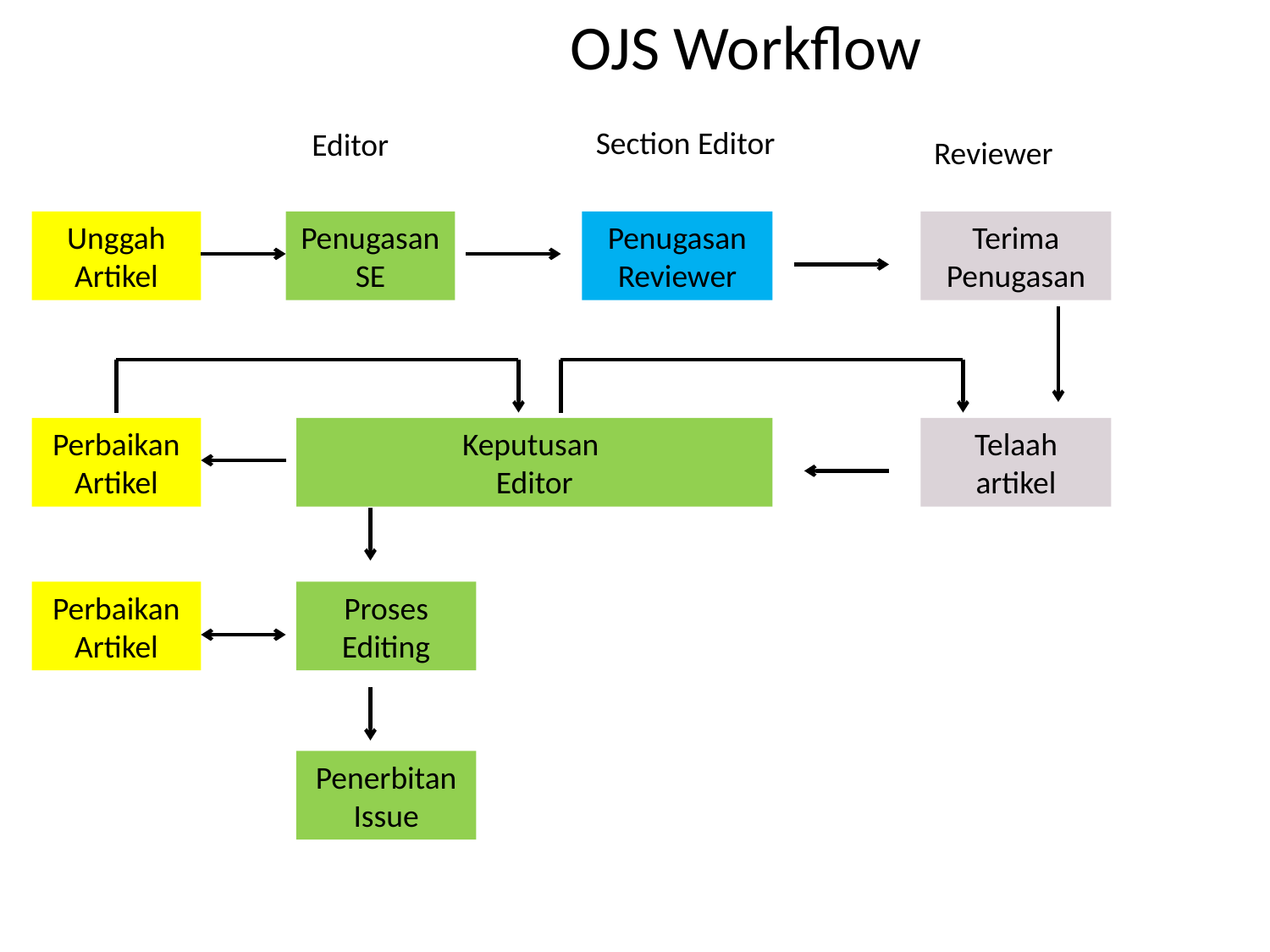

# OJS Workflow
Section Editor
Penulis
Editor
Reviewer
Unggah Artikel
Penugasan SE
Penugasan Reviewer
Terima Penugasan
PerbaikanArtikel
Keputusan
Editor
Telaah artikel
PerbaikanArtikel
Proses
Editing
Penerbitan
Issue